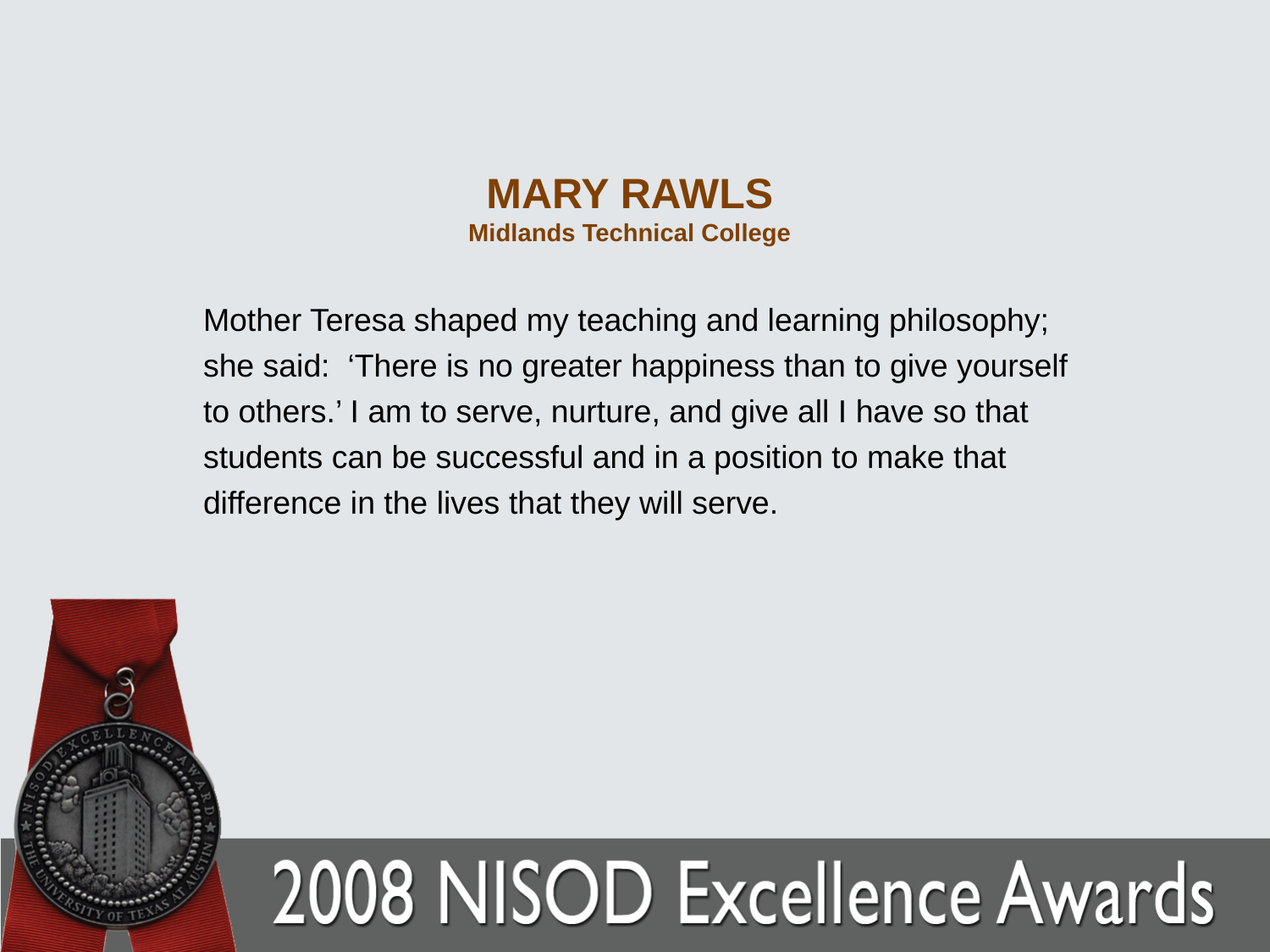

# MARY RAWLS Midlands Technical College
Mother Teresa shaped my teaching and learning philosophy; she said:  ‘There is no greater happiness than to give yourself to others.’ I am to serve, nurture, and give all I have so that students can be successful and in a position to make that difference in the lives that they will serve.